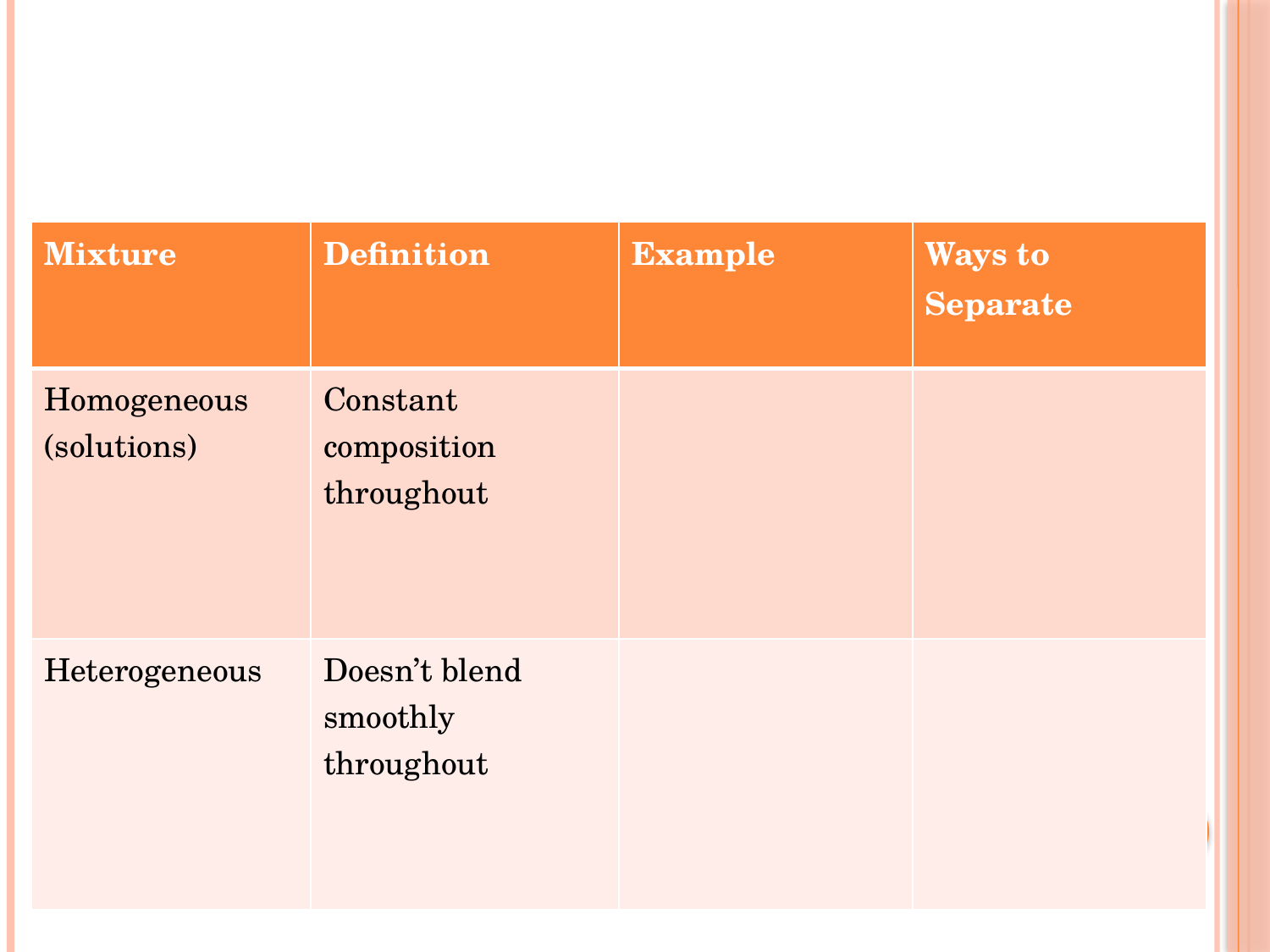

#
| Mixture | Definition | Example | Ways to Separate |
| --- | --- | --- | --- |
| Homogeneous (solutions) | Constant composition throughout |  |  |
| Heterogeneous | Doesn’t blend smoothly throughout |  |  |